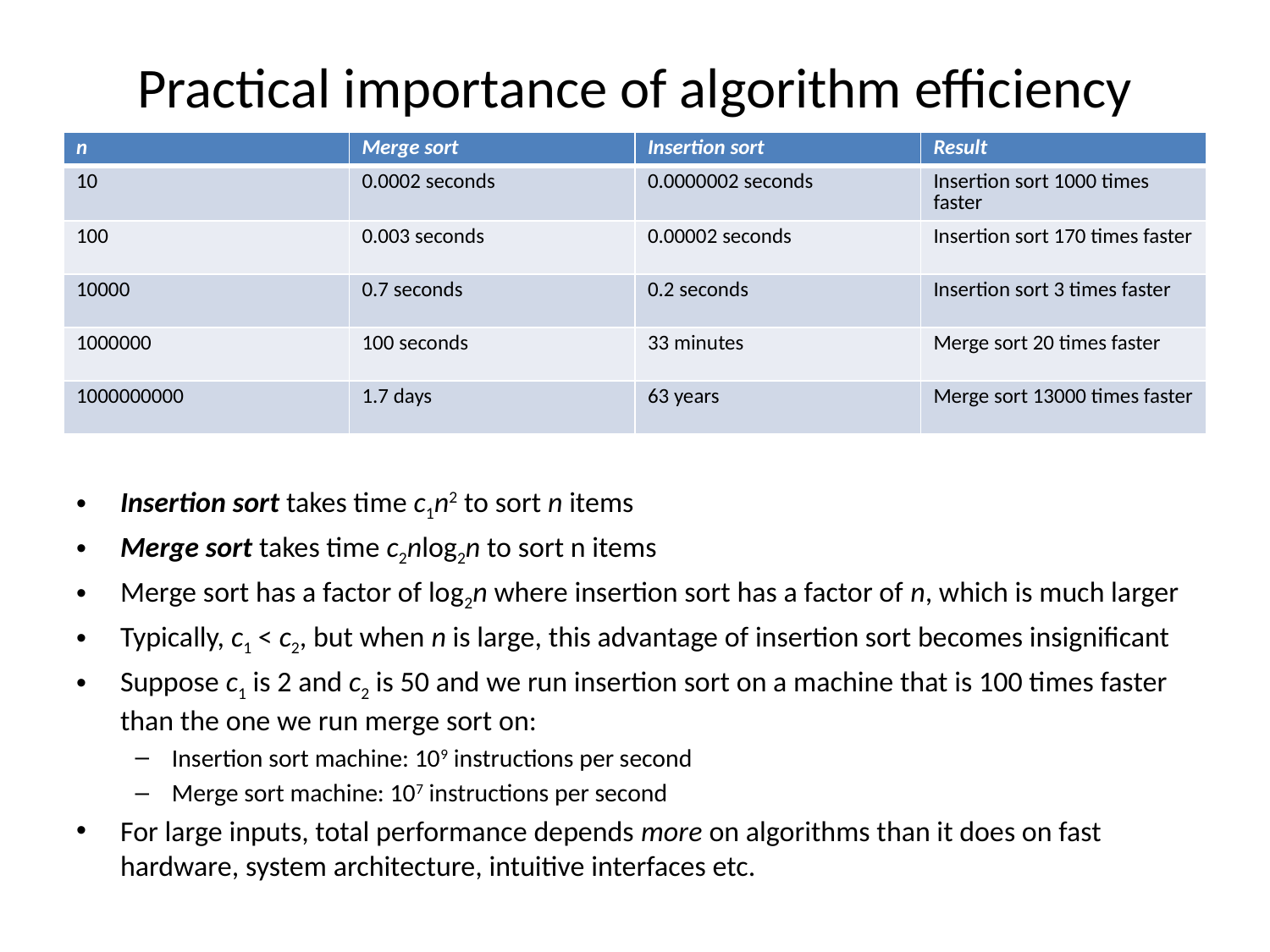

# Practical importance of algorithm efficiency
| n | Merge sort | Insertion sort | Result |
| --- | --- | --- | --- |
| 10 | 0.0002 seconds | 0.0000002 seconds | Insertion sort 1000 times faster |
| 100 | 0.003 seconds | 0.00002 seconds | Insertion sort 170 times faster |
| 10000 | 0.7 seconds | 0.2 seconds | Insertion sort 3 times faster |
| 1000000 | 100 seconds | 33 minutes | Merge sort 20 times faster |
| 1000000000 | 1.7 days | 63 years | Merge sort 13000 times faster |
Insertion sort takes time c1n2 to sort n items
Merge sort takes time c2nlog2n to sort n items
Merge sort has a factor of log2n where insertion sort has a factor of n, which is much larger
Typically, c1 < c2, but when n is large, this advantage of insertion sort becomes insignificant
Suppose c1 is 2 and c2 is 50 and we run insertion sort on a machine that is 100 times faster than the one we run merge sort on:
Insertion sort machine: 109 instructions per second
Merge sort machine: 107 instructions per second
For large inputs, total performance depends more on algorithms than it does on fast hardware, system architecture, intuitive interfaces etc.